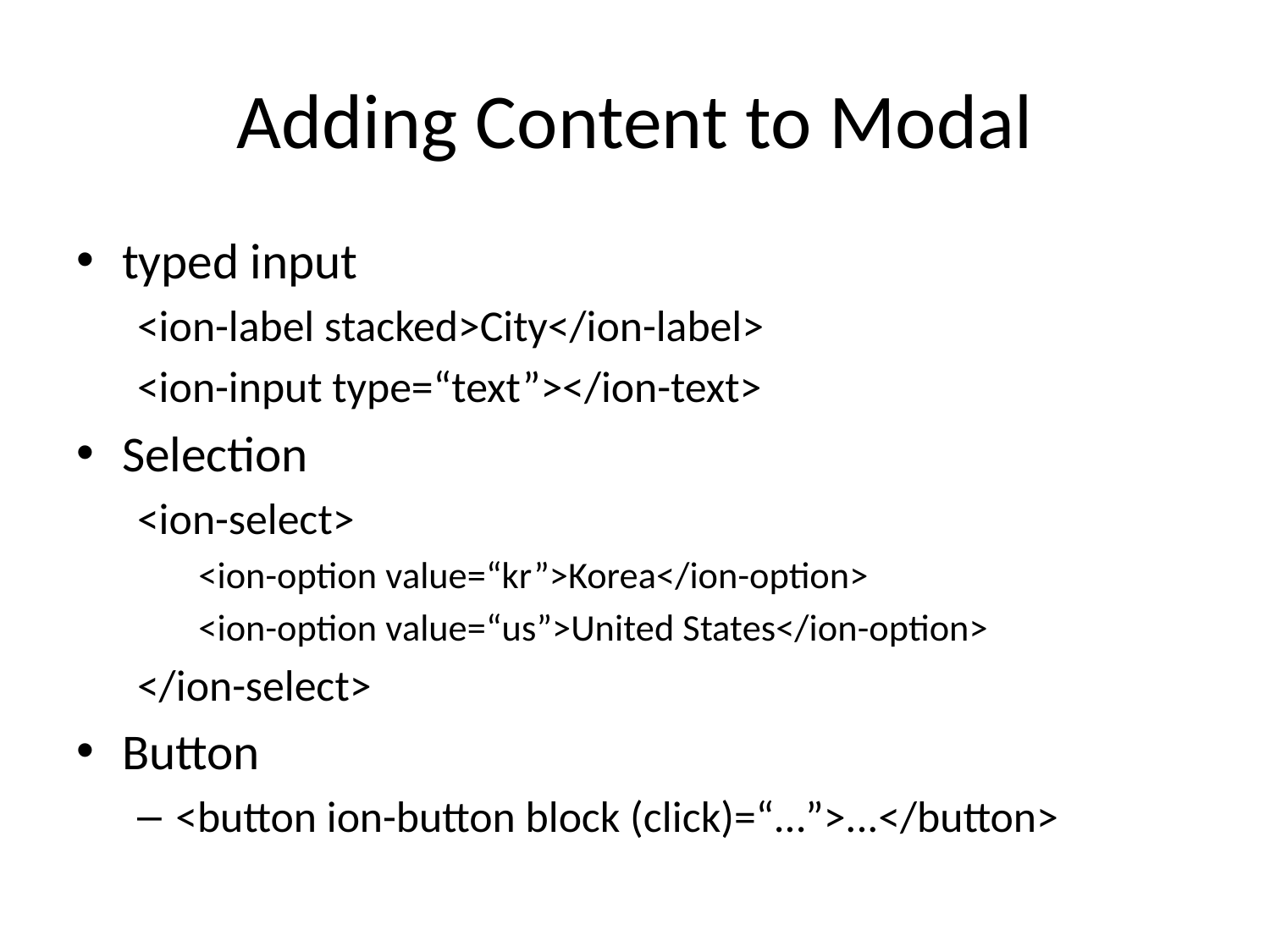

# Adding Content to Modal
typed input
<ion-label stacked>City</ion-label>
<ion-input type=“text”></ion-text>
Selection
<ion-select>
<ion-option value=“kr”>Korea</ion-option>
<ion-option value=“us”>United States</ion-option>
</ion-select>
Button
<button ion-button block (click)=“…”>...</button>